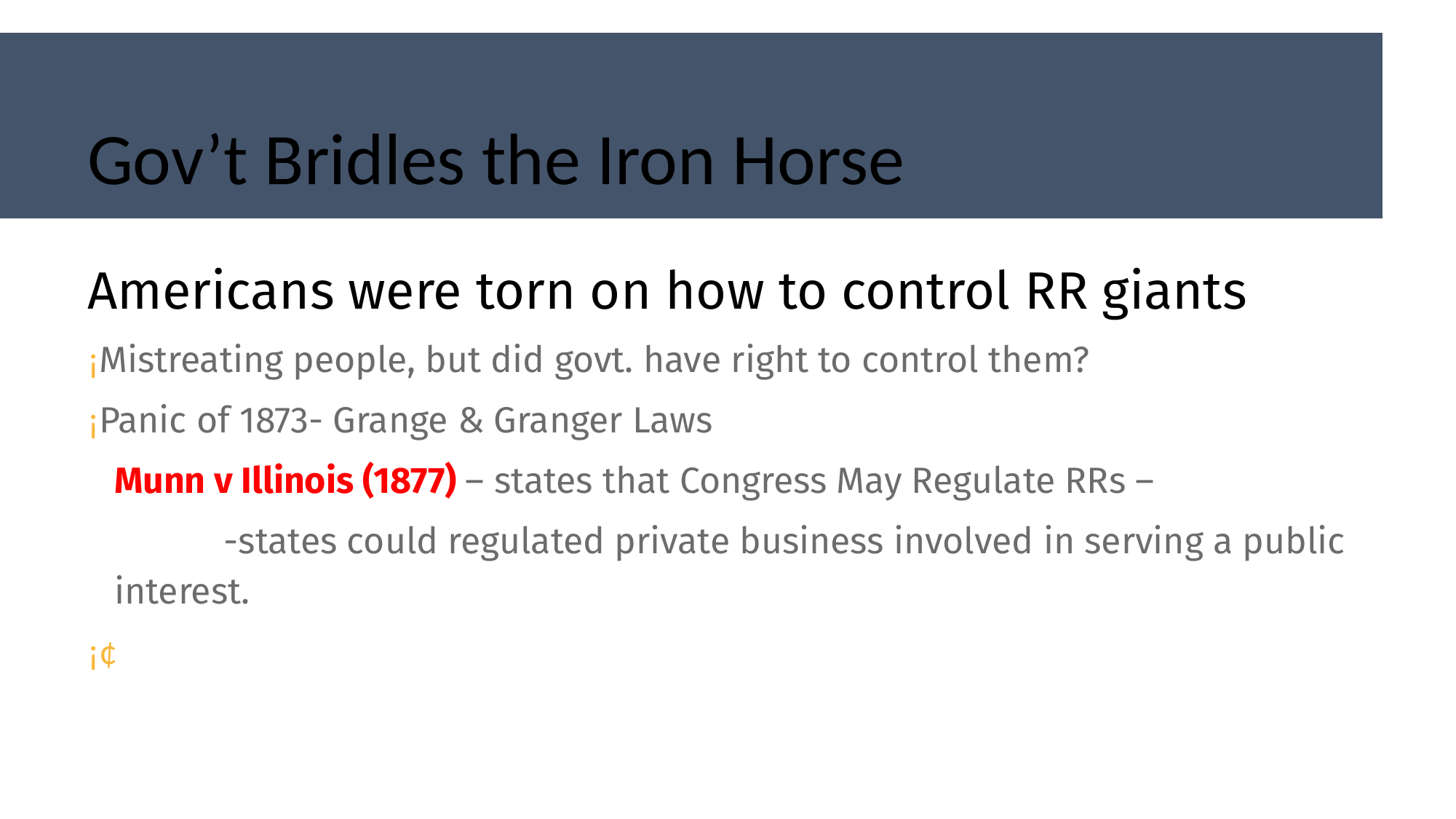

# Gov’t Bridles the Iron Horse
Americans were torn on how to control RR giants
¡Mistreating people, but did govt. have right to control them?
¡Panic of 1873- Grange & Granger Laws
	Munn v Illinois (1877) – states that Congress May Regulate RRs –
		-states could regulated private business involved in serving a public interest.
¡¢